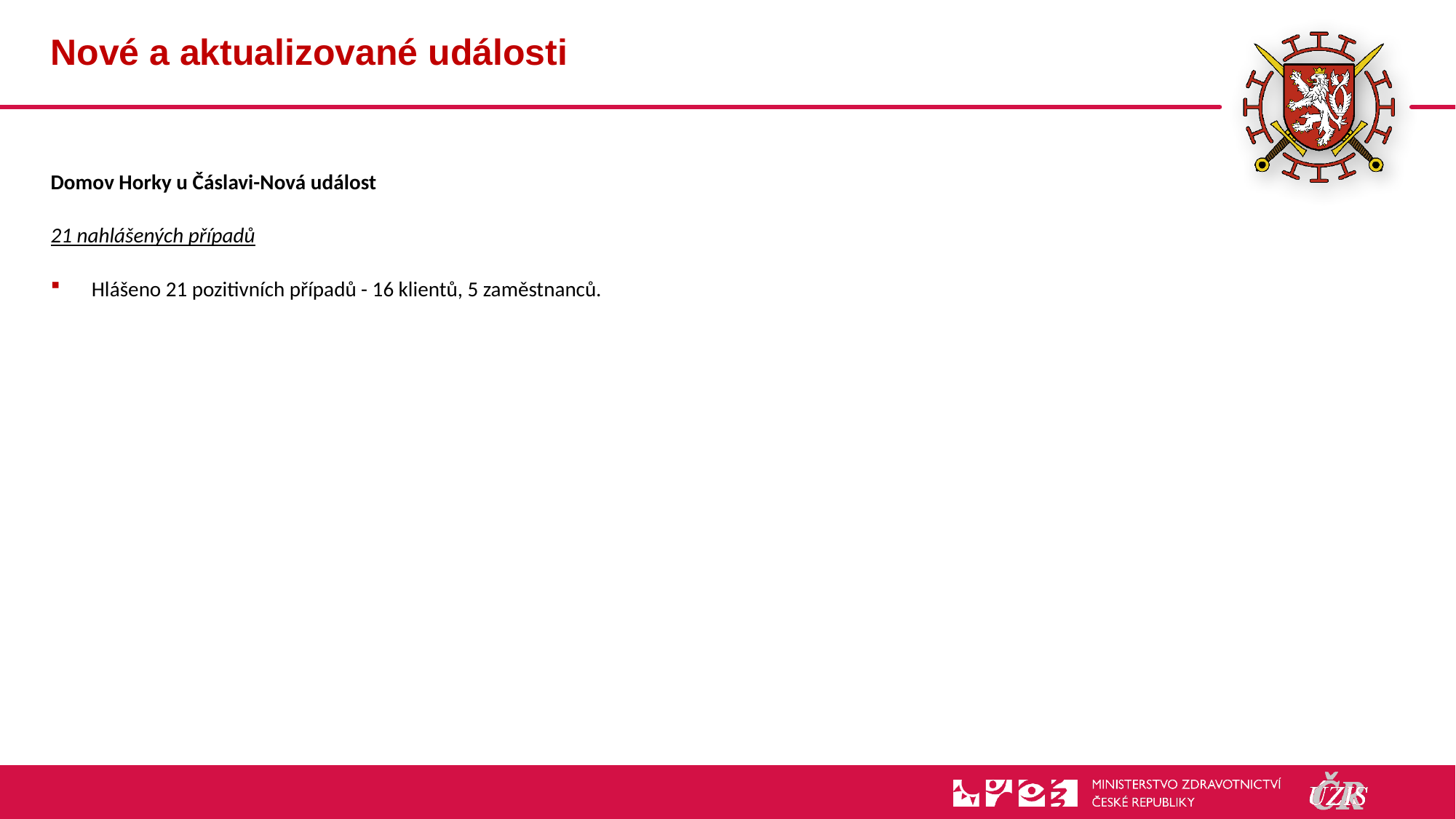

# Nové a aktualizované události
Domov Horky u Čáslavi-Nová událost
21 nahlášených případů
Hlášeno 21 pozitivních případů - 16 klientů, 5 zaměstnanců.